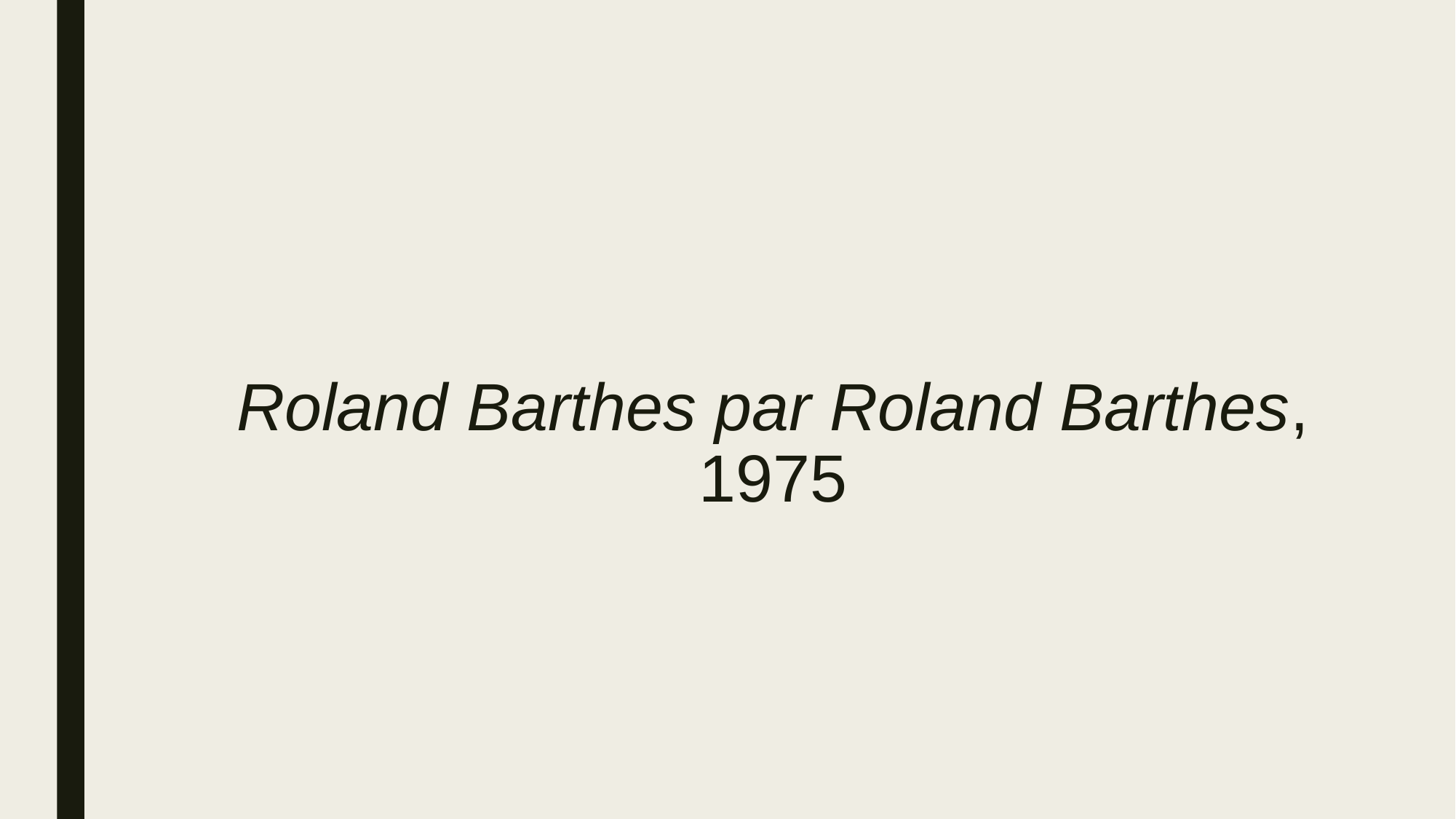

# Roland Barthes par Roland Barthes, 1975